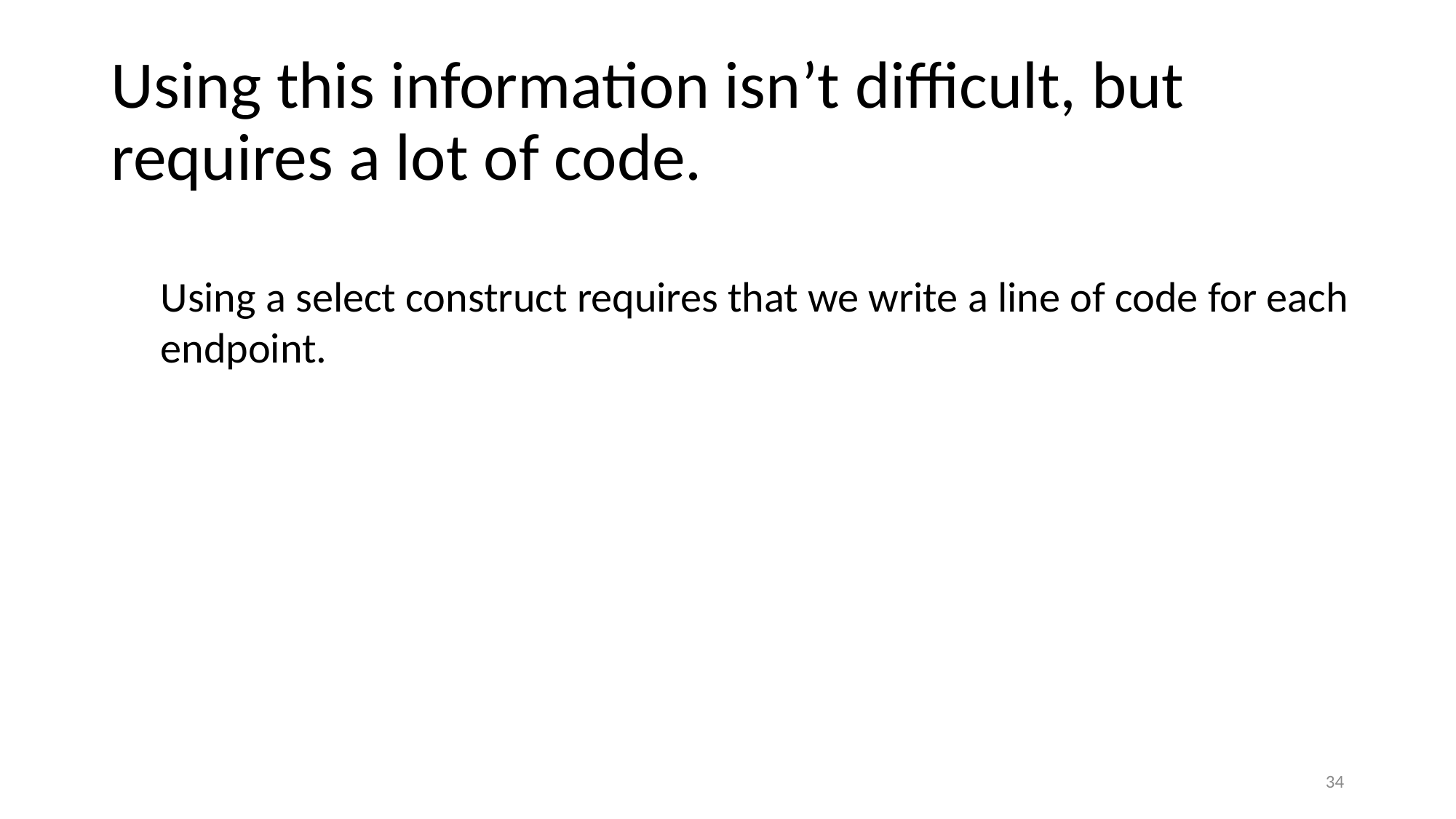

# Using this information isn’t difficult, but requires a lot of code.
Using a select construct requires that we write a line of code for each
endpoint.
34